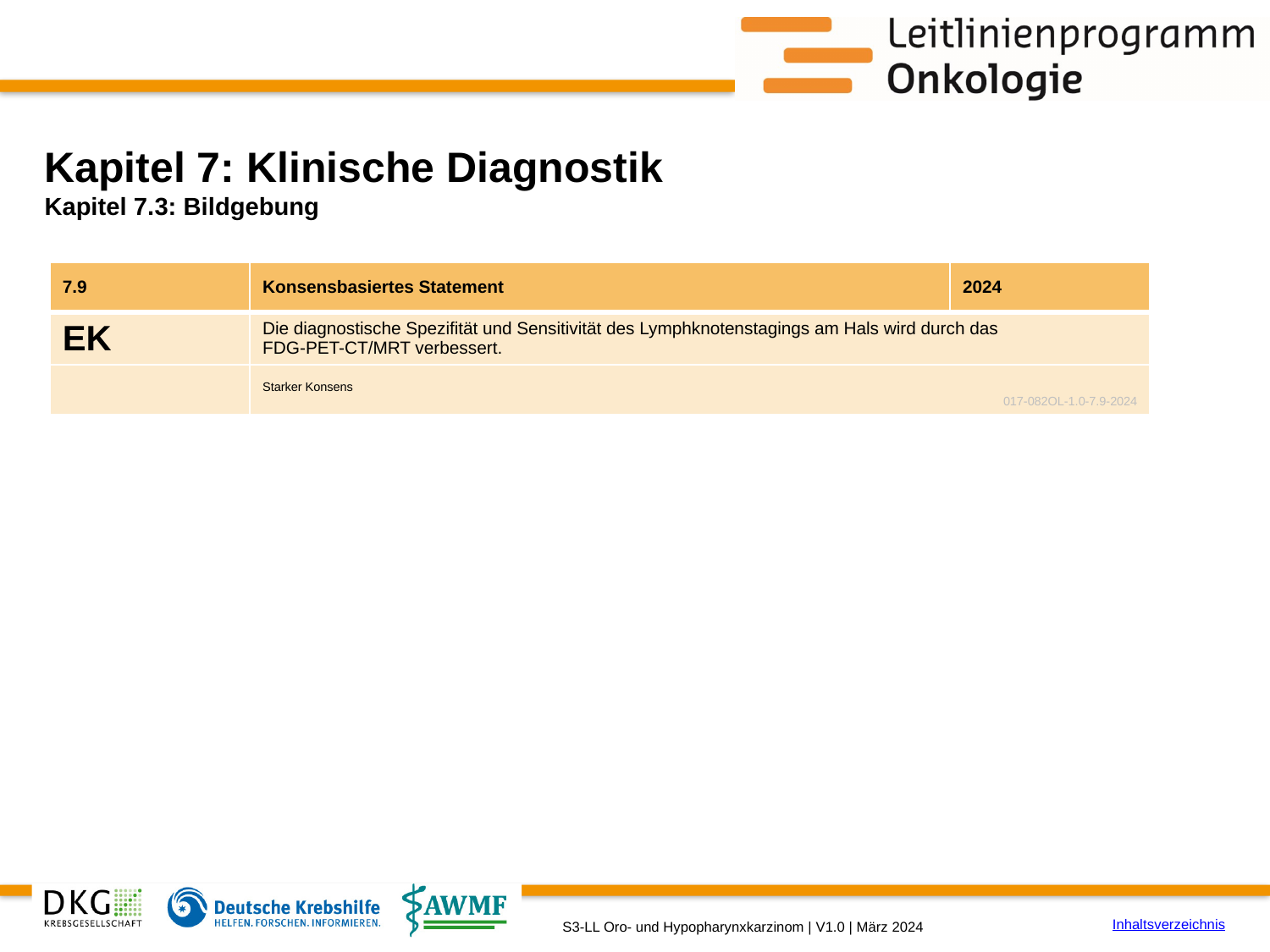

# Kapitel 7: Klinische Diagnostik
Kapitel 7.3: Bildgebung
| 7.9 | Konsensbasiertes Statement | 2024 |
| --- | --- | --- |
| EK | Die diagnostische Spezifität und Sensitivität des Lymphknotenstagings am Hals wird durch das FDG-PET-CT/MRT verbessert. |  |
|  | Starker Konsens 017-082OL-1.0-7.9-2024 |  |
Inhaltsverzeichnis
S3-LL Oro- und Hypopharynxkarzinom | V1.0 | März 2024